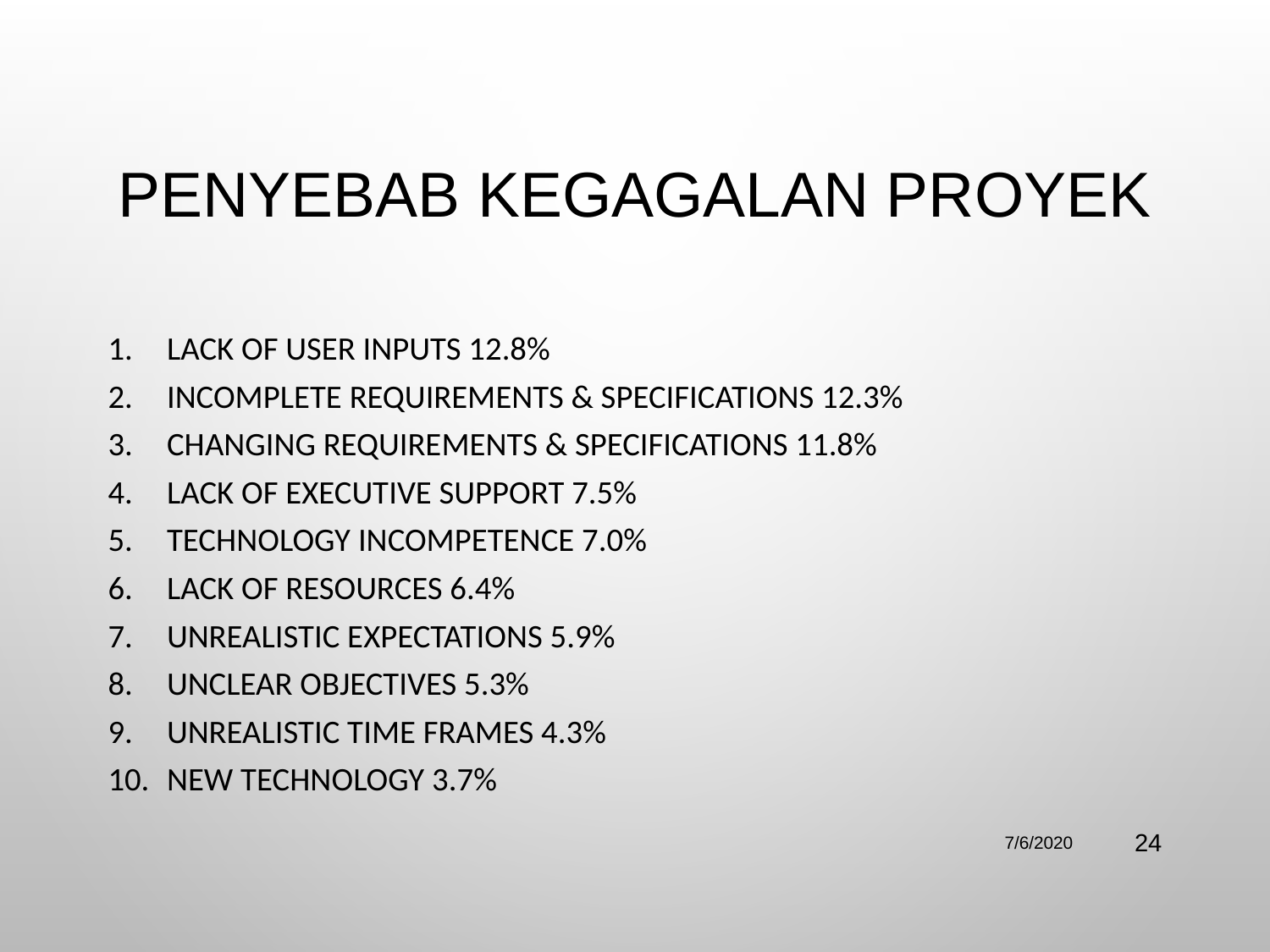

# PENYEBAB KEGAGALAN PROYEK
Lack of User Inputs 12.8%
Incomplete Requirements & Specifications 12.3%
Changing Requirements & Specifications 11.8%
Lack of Executive Support 7.5%
Technology Incompetence 7.0%
Lack of Resources 6.4%
Unrealistic Expectations 5.9%
Unclear Objectives 5.3%
Unrealistic Time Frames 4.3%
New Technology 3.7%
7/6/2020
24